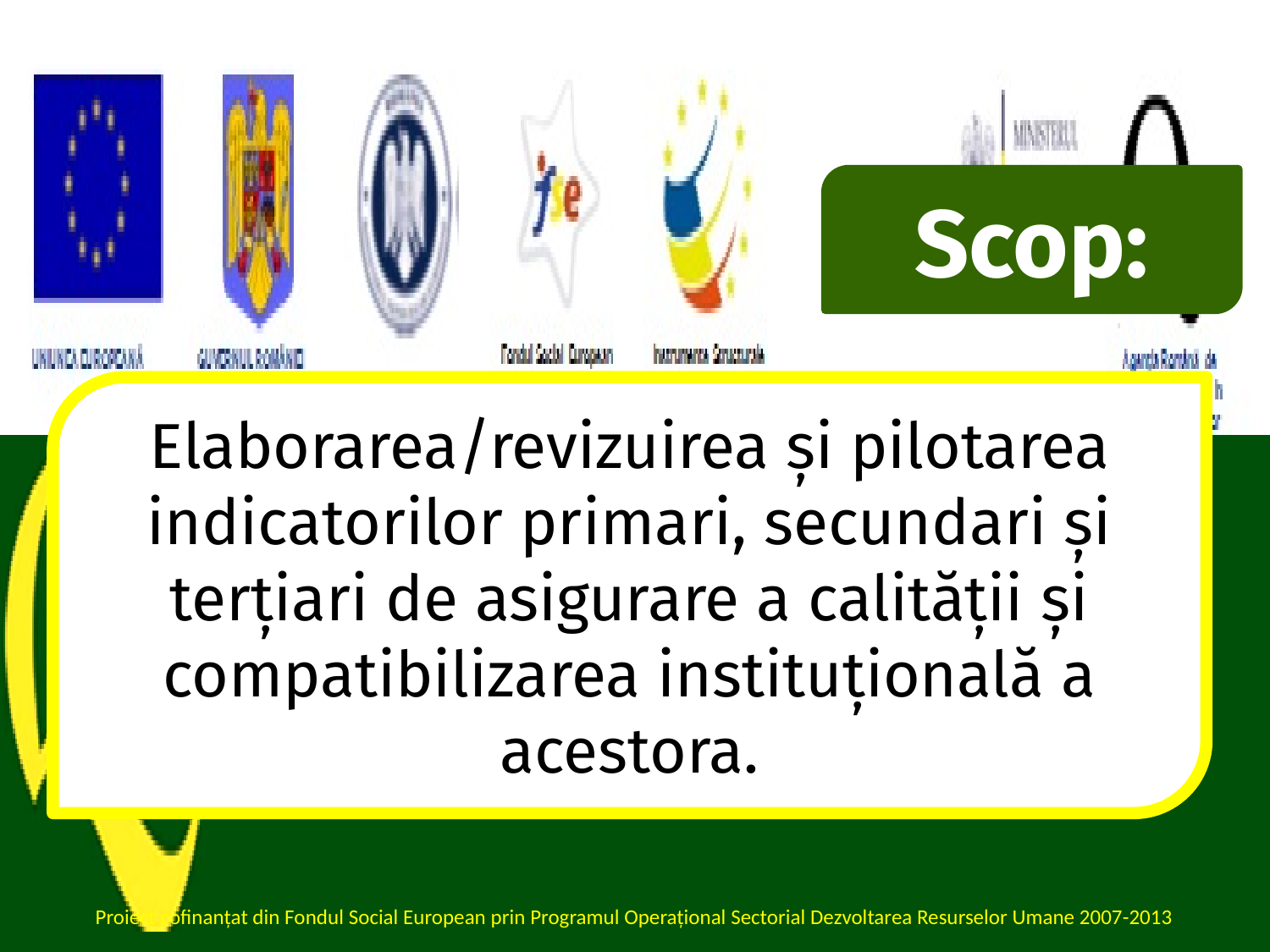

Scop:
Elaborarea/revizuirea şi pilotarea indicatorilor primari, secundari şi terţiari de asigurare a calităţii şi compatibilizarea instituţională a acestora.
Proiect cofinanţat din Fondul Social European prin Programul Operaţional Sectorial Dezvoltarea Resurselor Umane 2007-2013